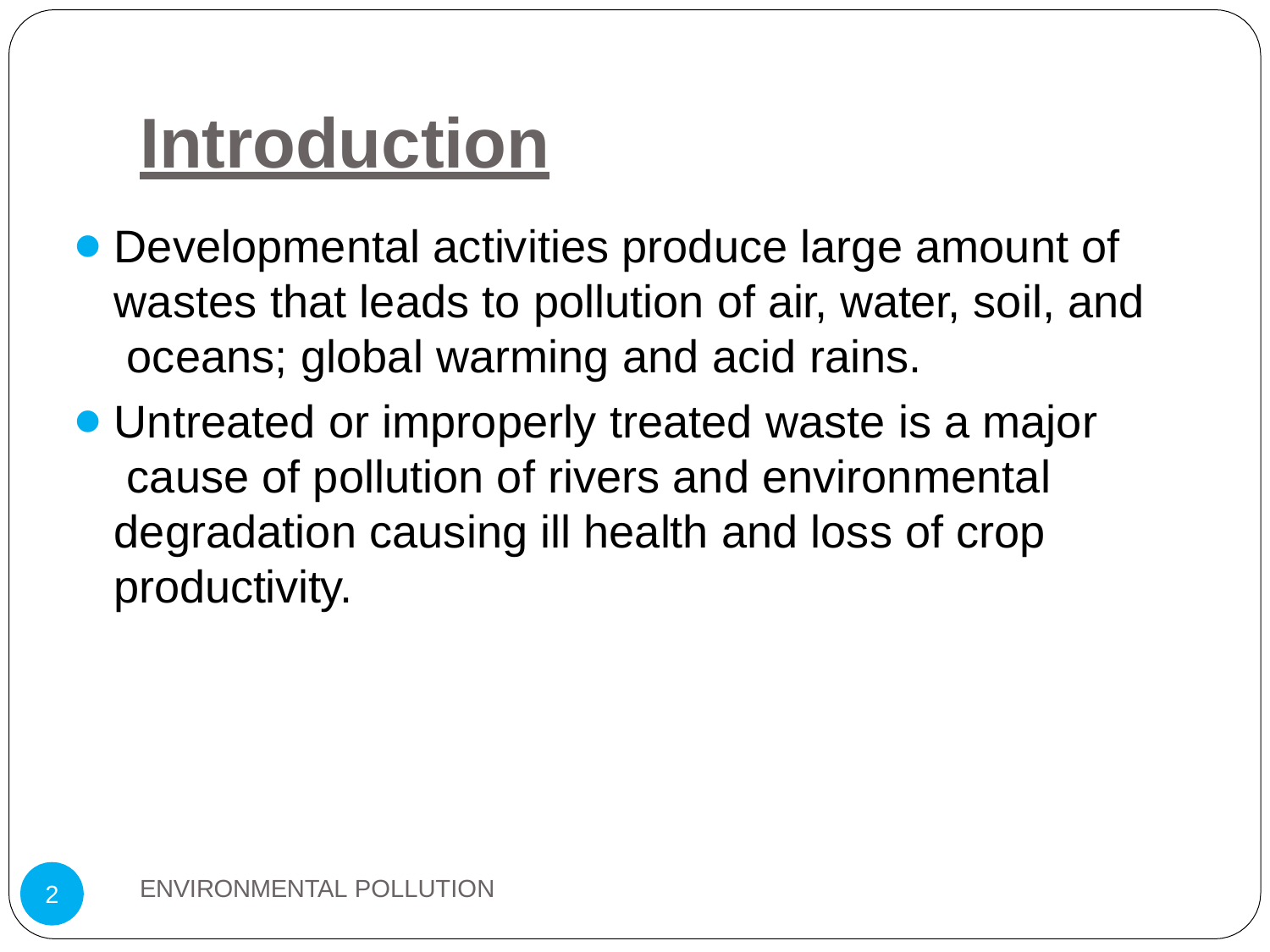

# Introduction
Developmental activities produce large amount of  wastes that leads to pollution of air, water, soil, and  oceans; global warming and acid rains.
Untreated or improperly treated waste is a major  cause of pollution of rivers and environmental  degradation causing ill health and loss of crop  productivity.

ENVIRONMENTAL POLLUTION
2